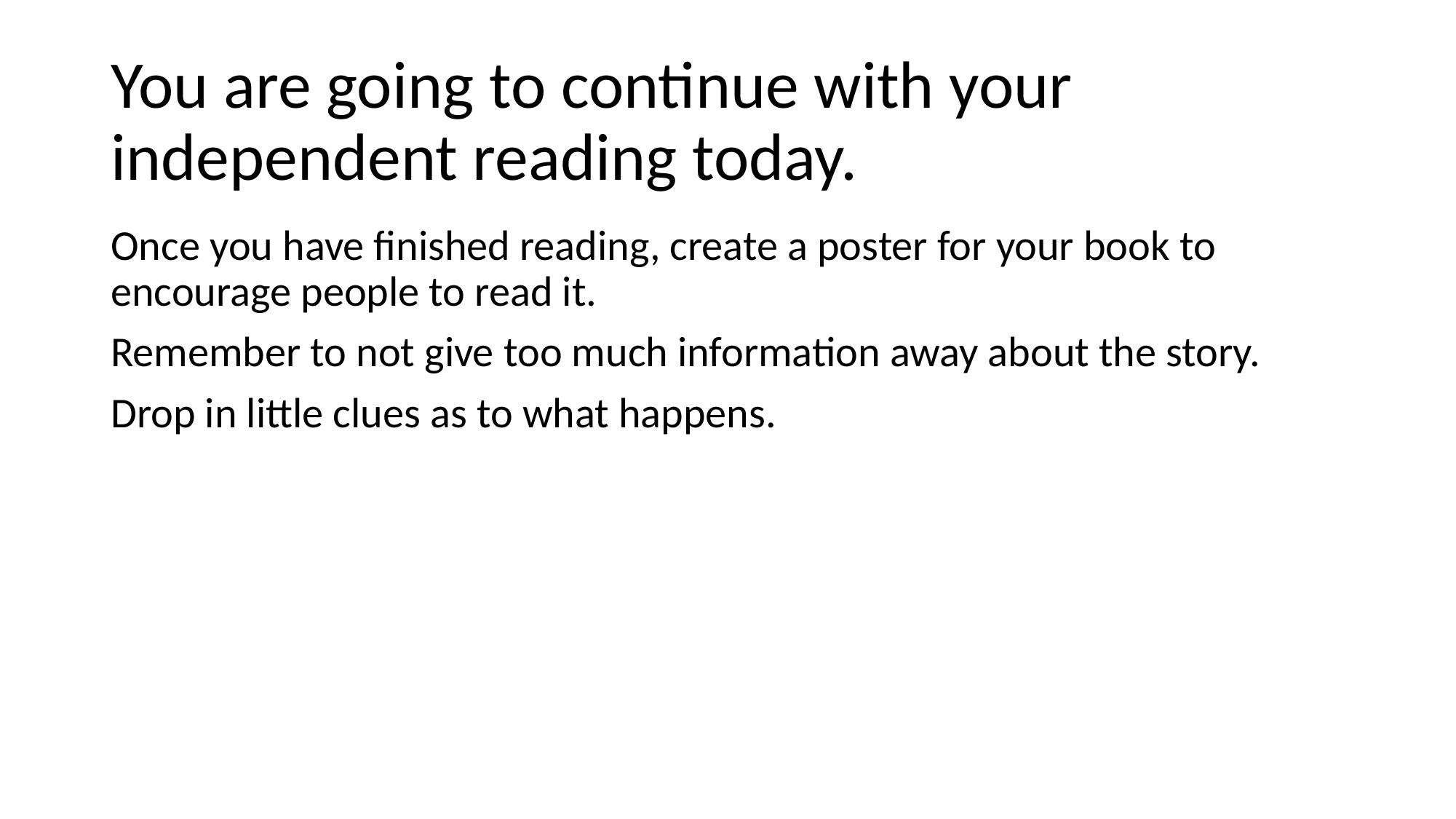

# You are going to continue with your independent reading today.
Once you have finished reading, create a poster for your book to encourage people to read it.
Remember to not give too much information away about the story.
Drop in little clues as to what happens.